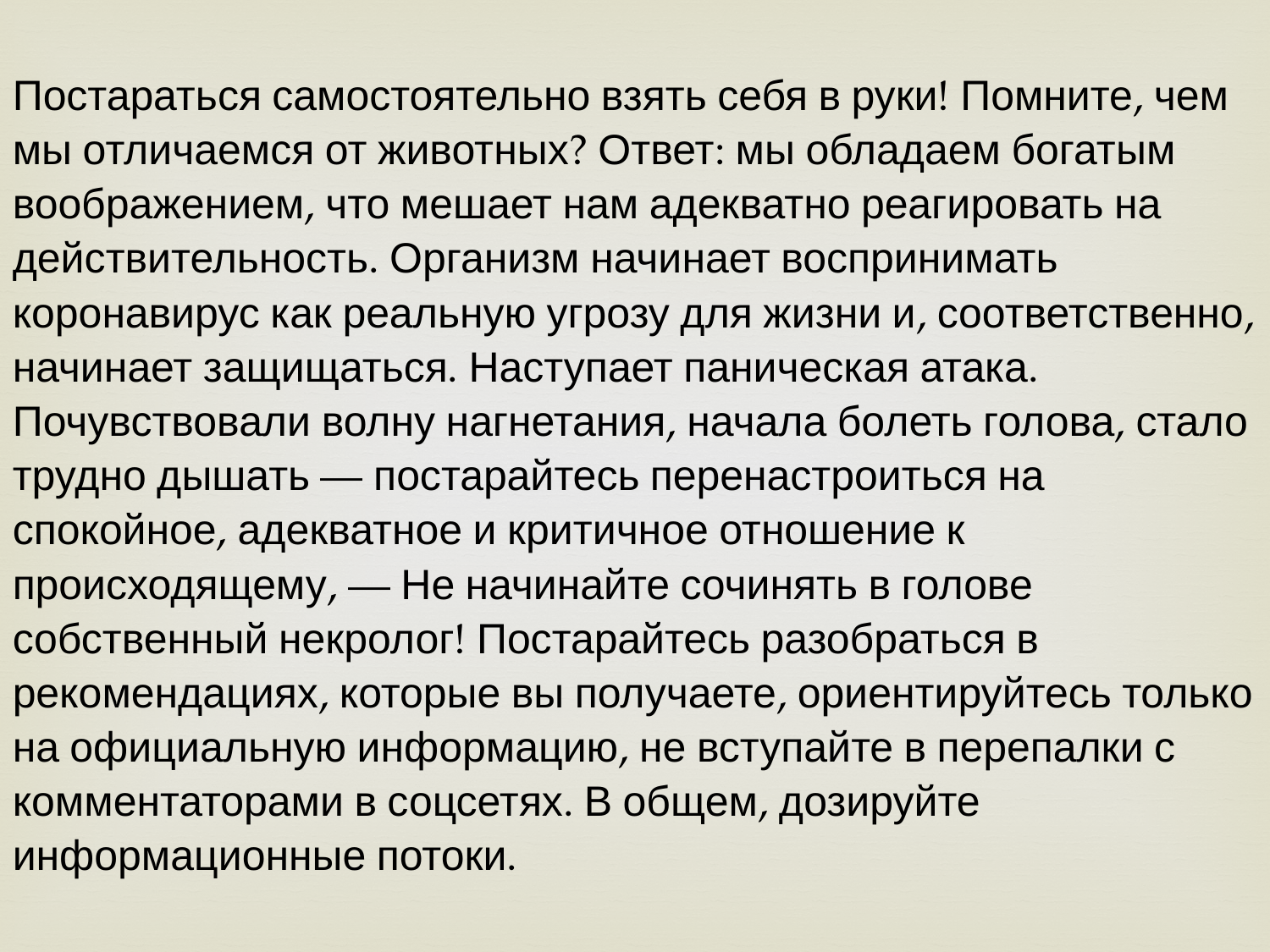

Постараться самостоятельно взять себя в руки! Помните, чем мы отличаемся от животных? Ответ: мы обладаем богатым воображением, что мешает нам адекватно реагировать на действительность. Организм начинает воспринимать коронавирус как реальную угрозу для жизни и, соответственно, начинает защищаться. Наступает паническая атака. Почувствовали волну нагнетания, начала болеть голова, стало трудно дышать — постарайтесь перенастроиться на спокойное, адекватное и критичное отношение к происходящему, — Не начинайте сочинять в голове собственный некролог! Постарайтесь разобраться в рекомендациях, которые вы получаете, ориентируйтесь только на официальную информацию, не вступайте в перепалки с комментаторами в соцсетях. В общем, дозируйте информационные потоки.